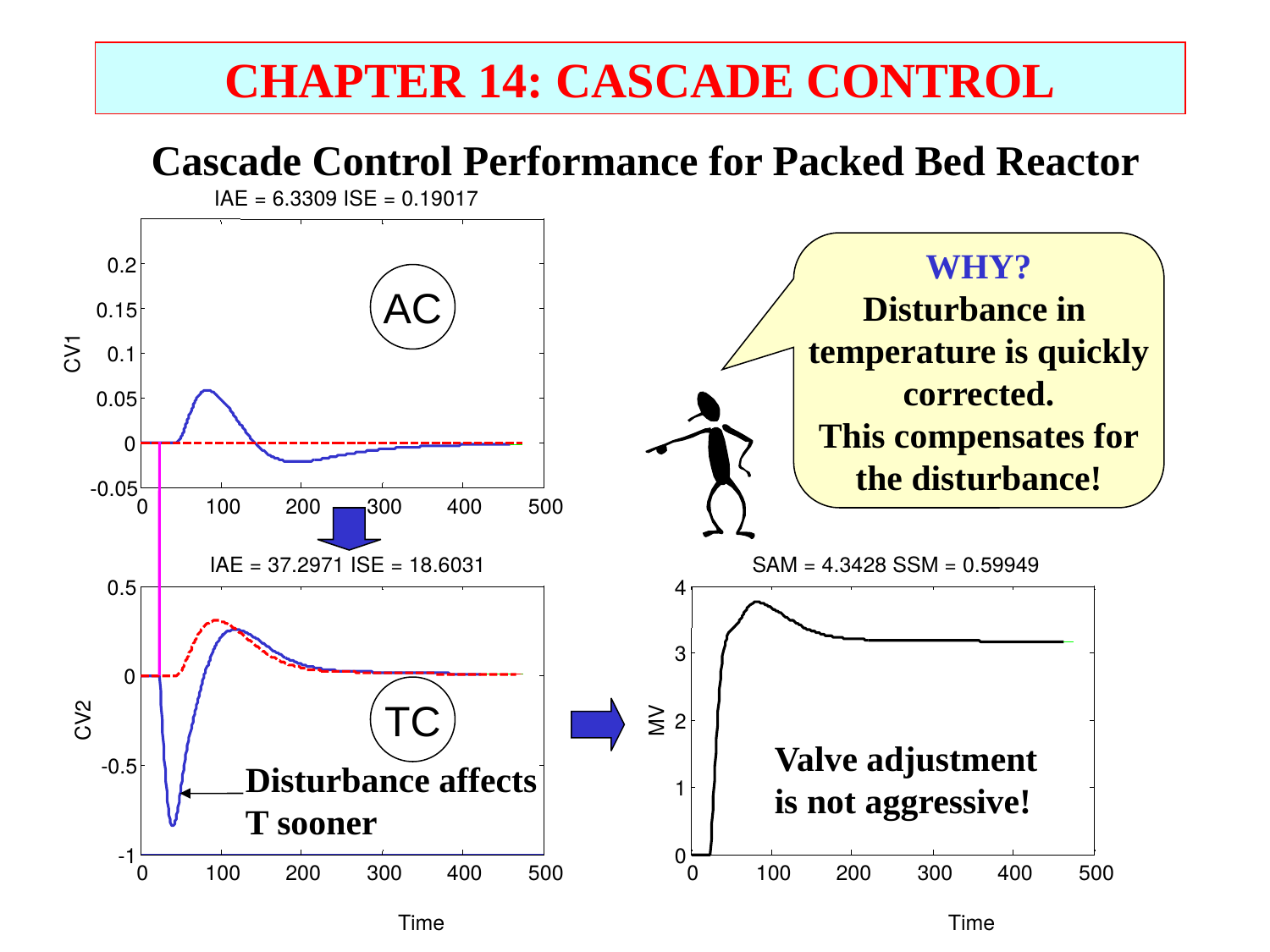

CHAPTER 14: CASCADE CONTROL
Cascade Control Performance for Packed Bed Reactor
IAE = 6.3309 ISE = 0.19017

0.2

0.15

CV1
0.1

0.05

0

-0.05

0
100
200
300
400
500
IAE = 37.2971 ISE = 18.6031
SAM = 4.3428 SSM = 0.59949
0.5
4

3

0

CV2
MV
2

-0.5

1

-1
0

0
100
200
300
400
500
0
100
200
300
400
500
Time
Time
WHY?
Disturbance in
temperature is quickly
corrected.
This compensates for
the disturbance!
AC

TC

Valve adjustment is not aggressive!
Disturbance affects T sooner